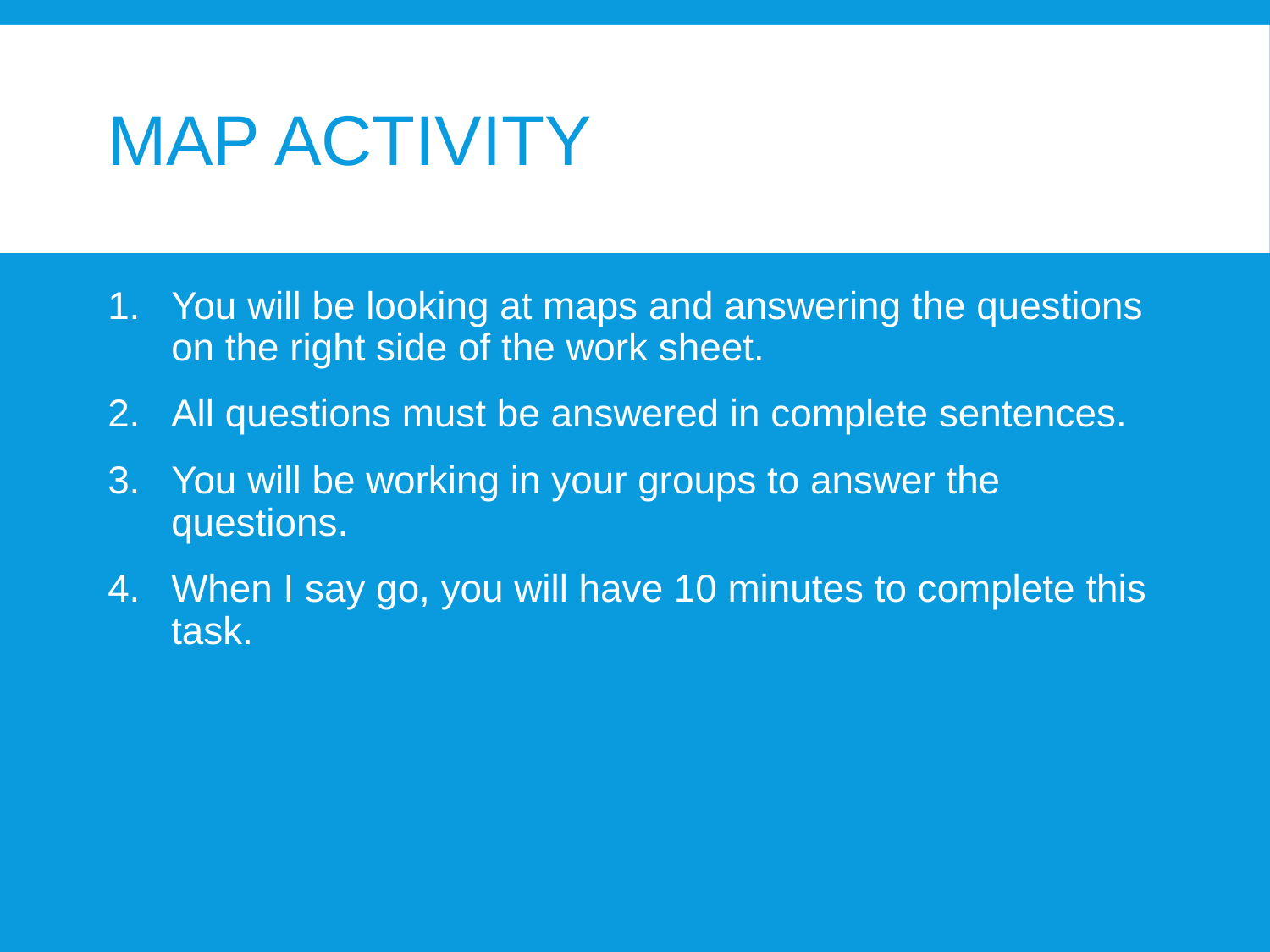

# Map Activity
You will be looking at maps and answering the questions on the right side of the work sheet.
All questions must be answered in complete sentences.
You will be working in your groups to answer the questions.
When I say go, you will have 10 minutes to complete this task.